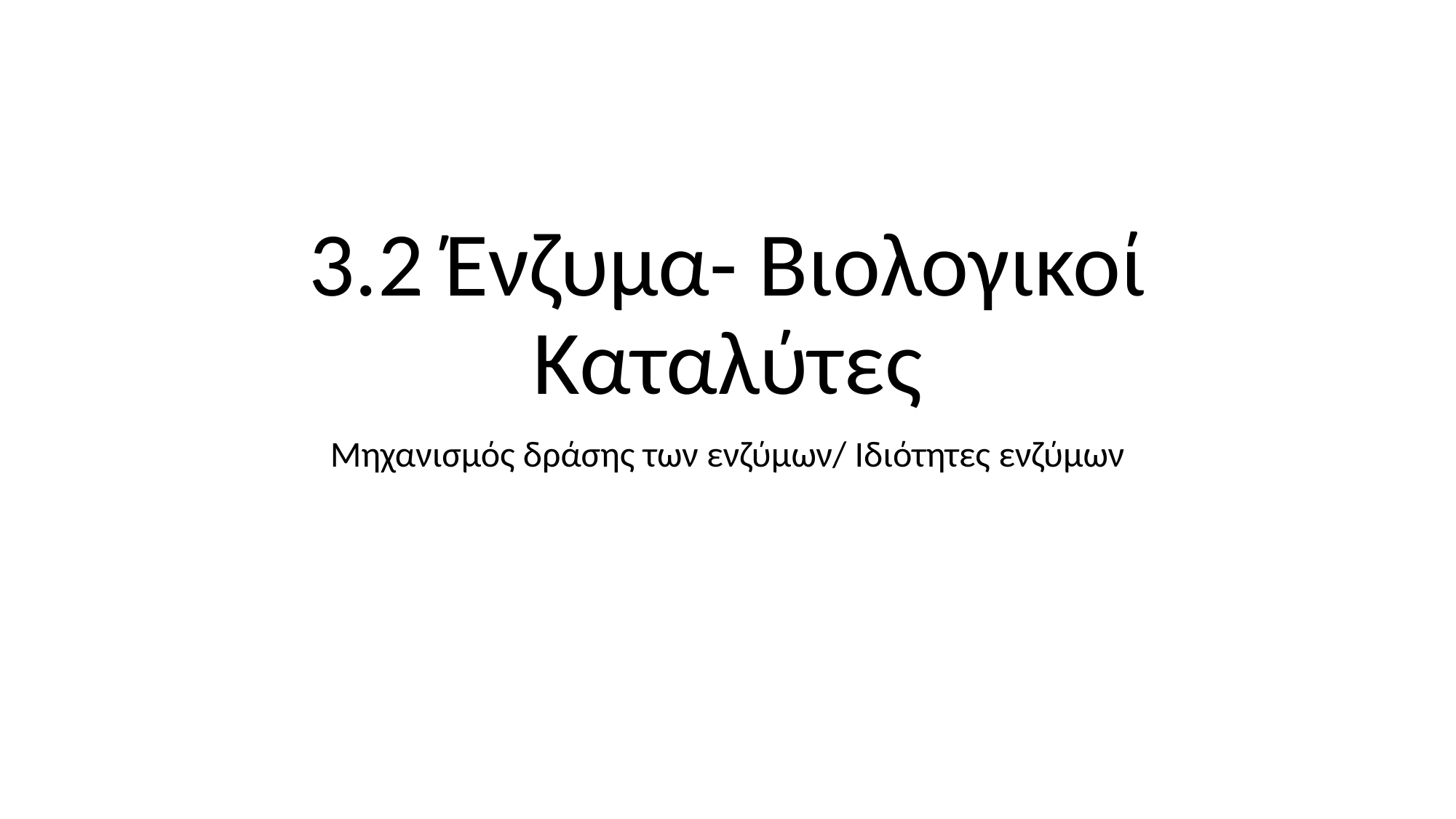

# 3.2 Ένζυμα- Βιολογικοί Καταλύτες
Μηχανισμός δράσης των ενζύμων/ Ιδιότητες ενζύμων